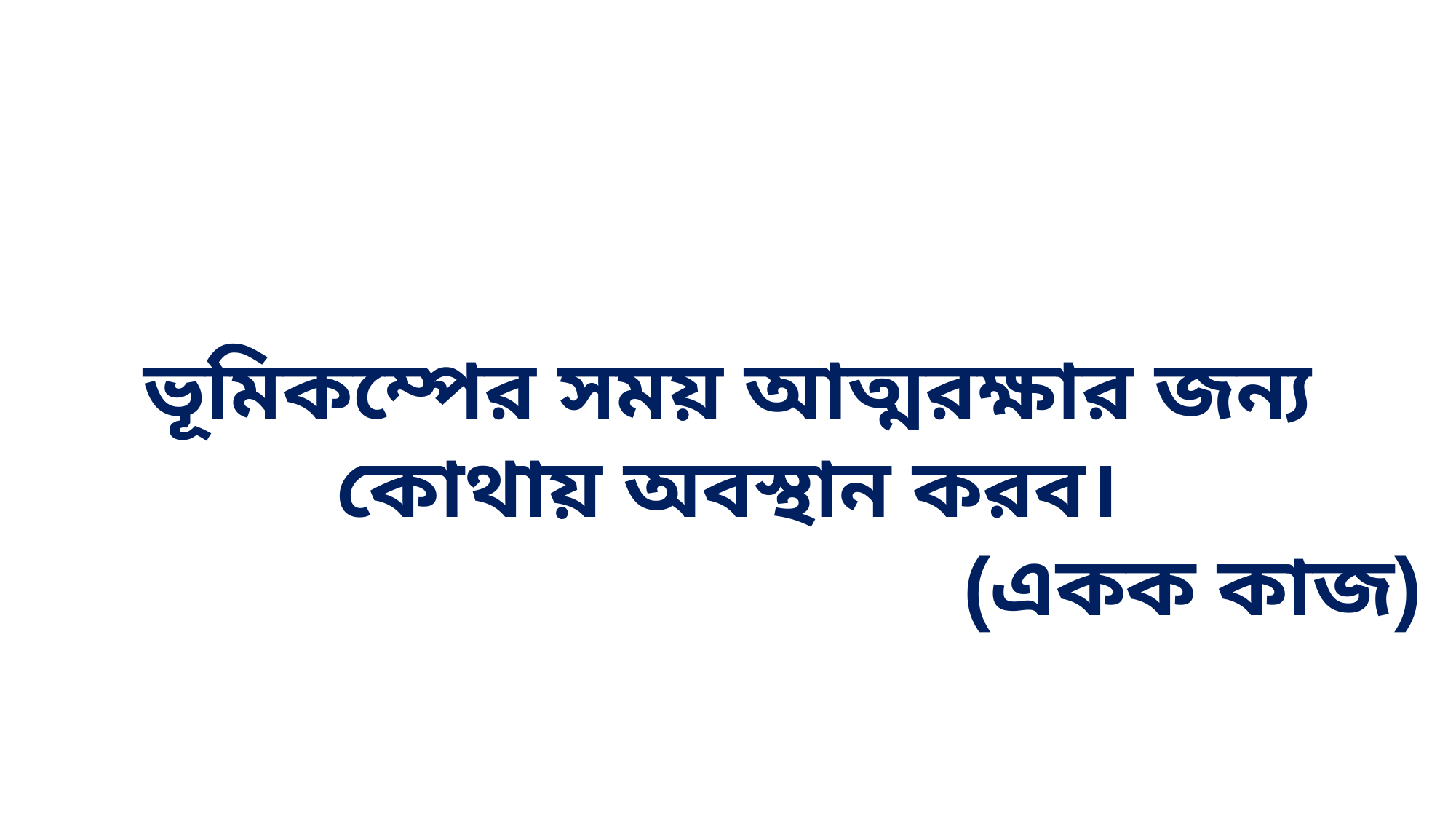

ভূমিকম্পের সময় আত্মরক্ষার জন্য কোথায় অবস্থান করব।
(একক কাজ)